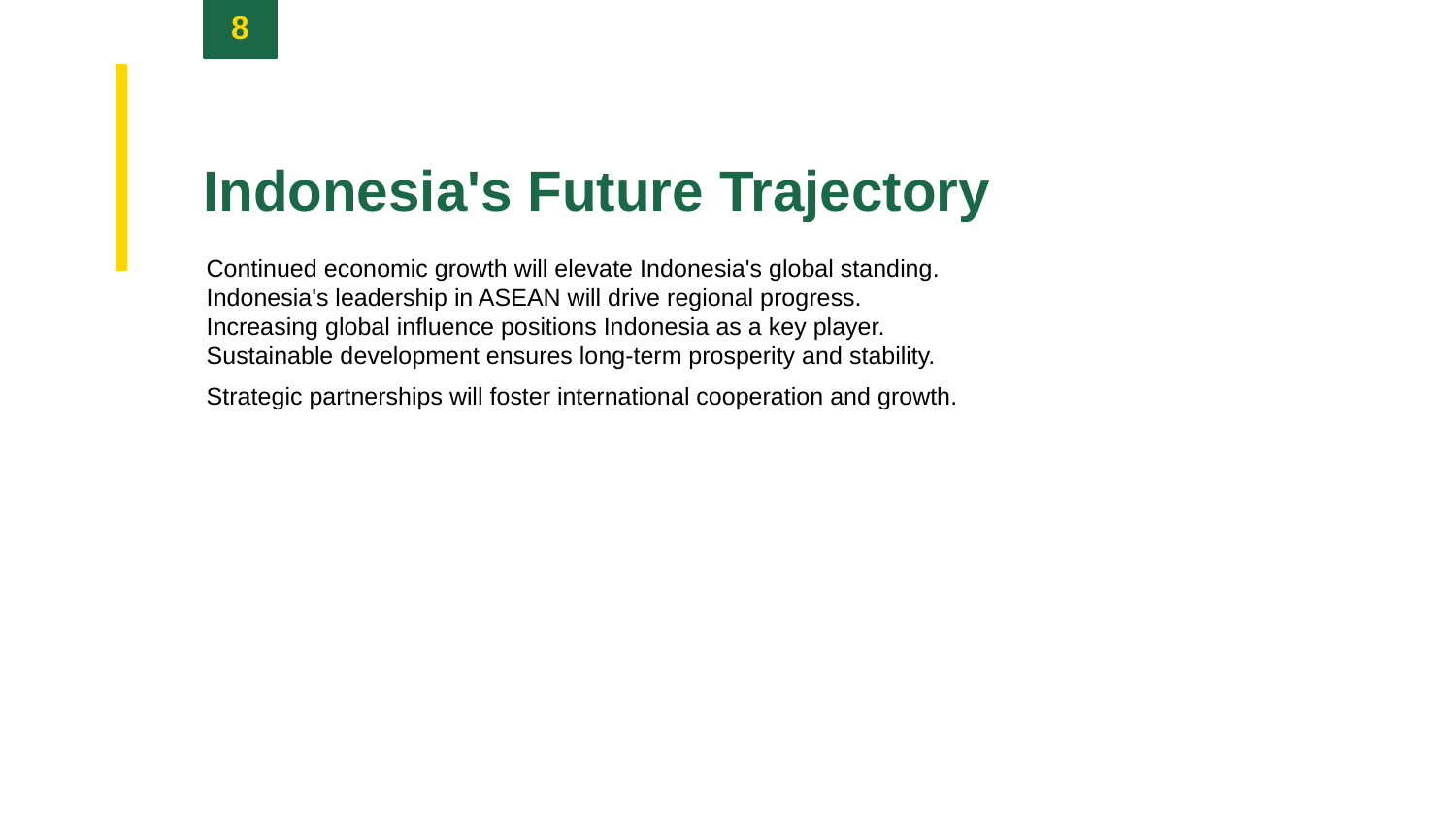

8

Indonesia's Future Trajectory
Continued economic growth will elevate Indonesia's global standing.
Indonesia's leadership in ASEAN will drive regional progress.
Increasing global influence positions Indonesia as a key player.
Sustainable development ensures long-term prosperity and stability.
Strategic partnerships will foster international cooperation and growth.